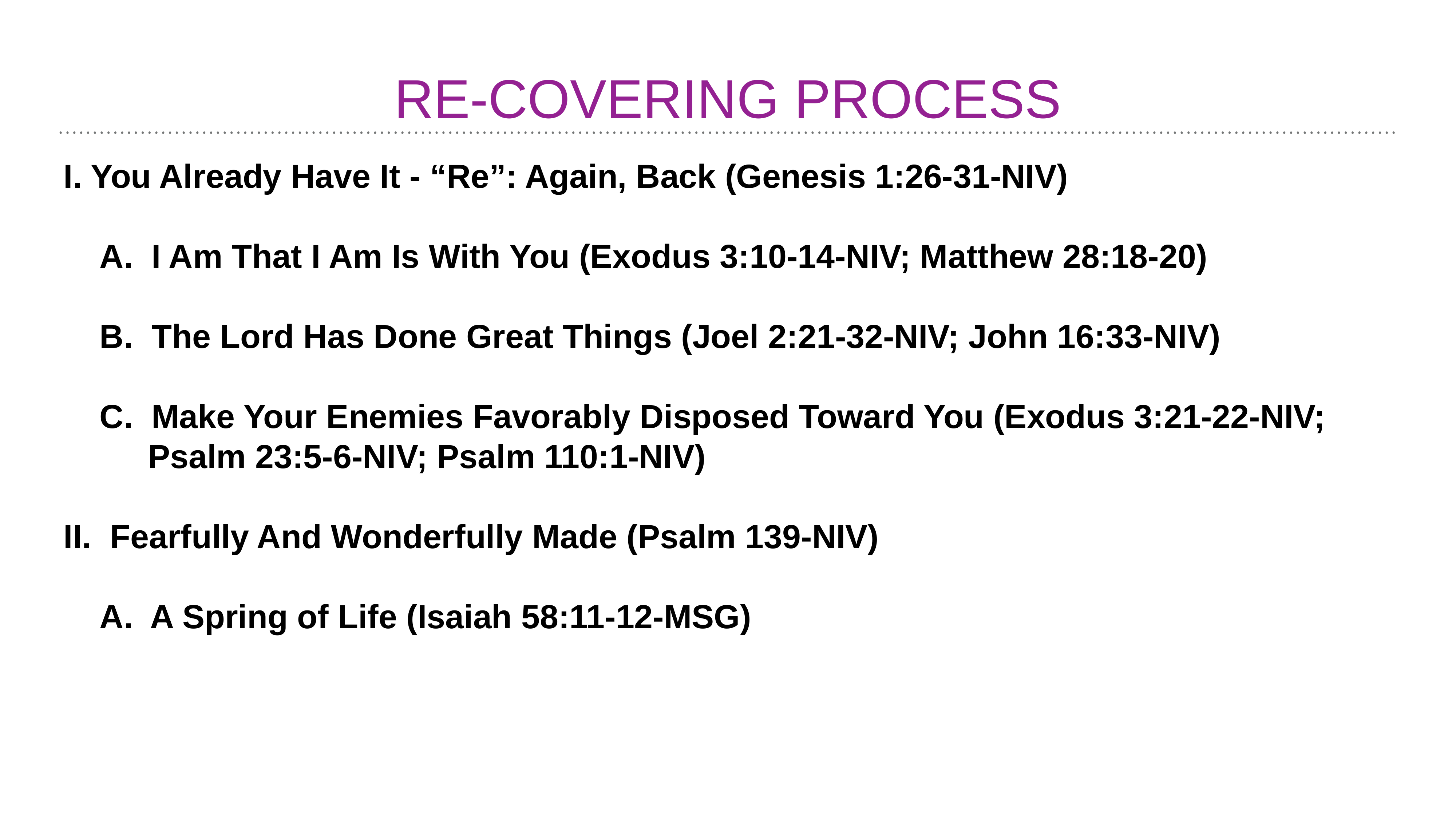

# RE-COVERING PROCESS
I. You Already Have It - “Re”: Again, Back (Genesis 1:26-31-NIV)

A.  I Am That I Am Is With You (Exodus 3:10-14-NIV; Matthew 28:18-20)

B.  The Lord Has Done Great Things (Joel 2:21-32-NIV; John 16:33-NIV)

C.  Make Your Enemies Favorably Disposed Toward You (Exodus 3:21-22-NIV;
Psalm 23:5-6-NIV; Psalm 110:1-NIV)

II.  Fearfully And Wonderfully Made (Psalm 139-NIV)

A.  A Spring of Life (Isaiah 58:11-12-MSG)